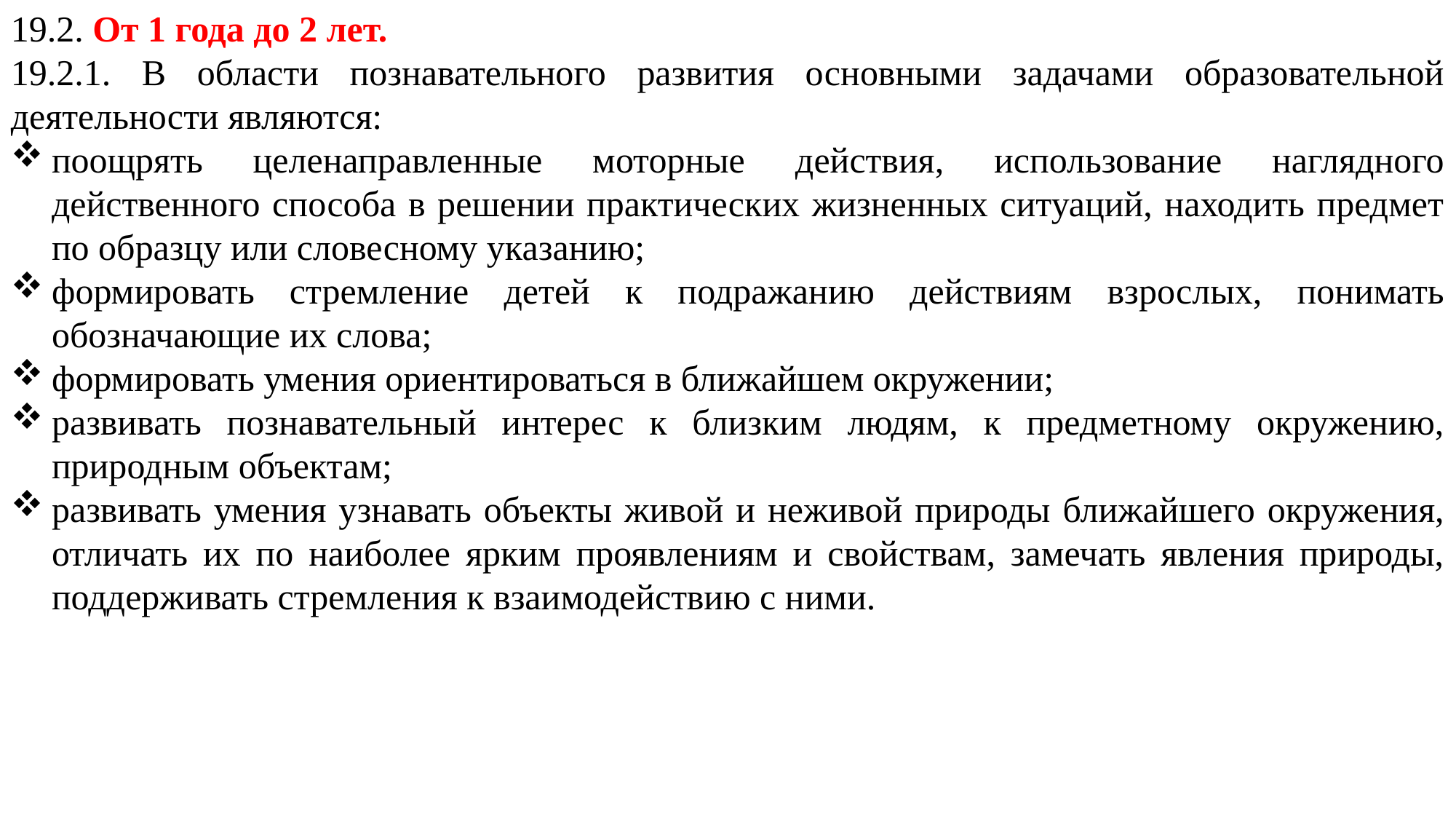

19.2. От 1 года до 2 лет.
19.2.1. В области познавательного развития основными задачами образовательной деятельности являются:
поощрять целенаправленные моторные действия, использование наглядного действенного способа в решении практических жизненных ситуаций, находить предмет по образцу или словесному указанию;
формировать стремление детей к подражанию действиям взрослых, понимать обозначающие их слова;
формировать умения ориентироваться в ближайшем окружении;
развивать познавательный интерес к близким людям, к предметному окружению, природным объектам;
развивать умения узнавать объекты живой и неживой природы ближайшего окружения, отличать их по наиболее ярким проявлениям и свойствам, замечать явления природы, поддерживать стремления к взаимодействию с ними.